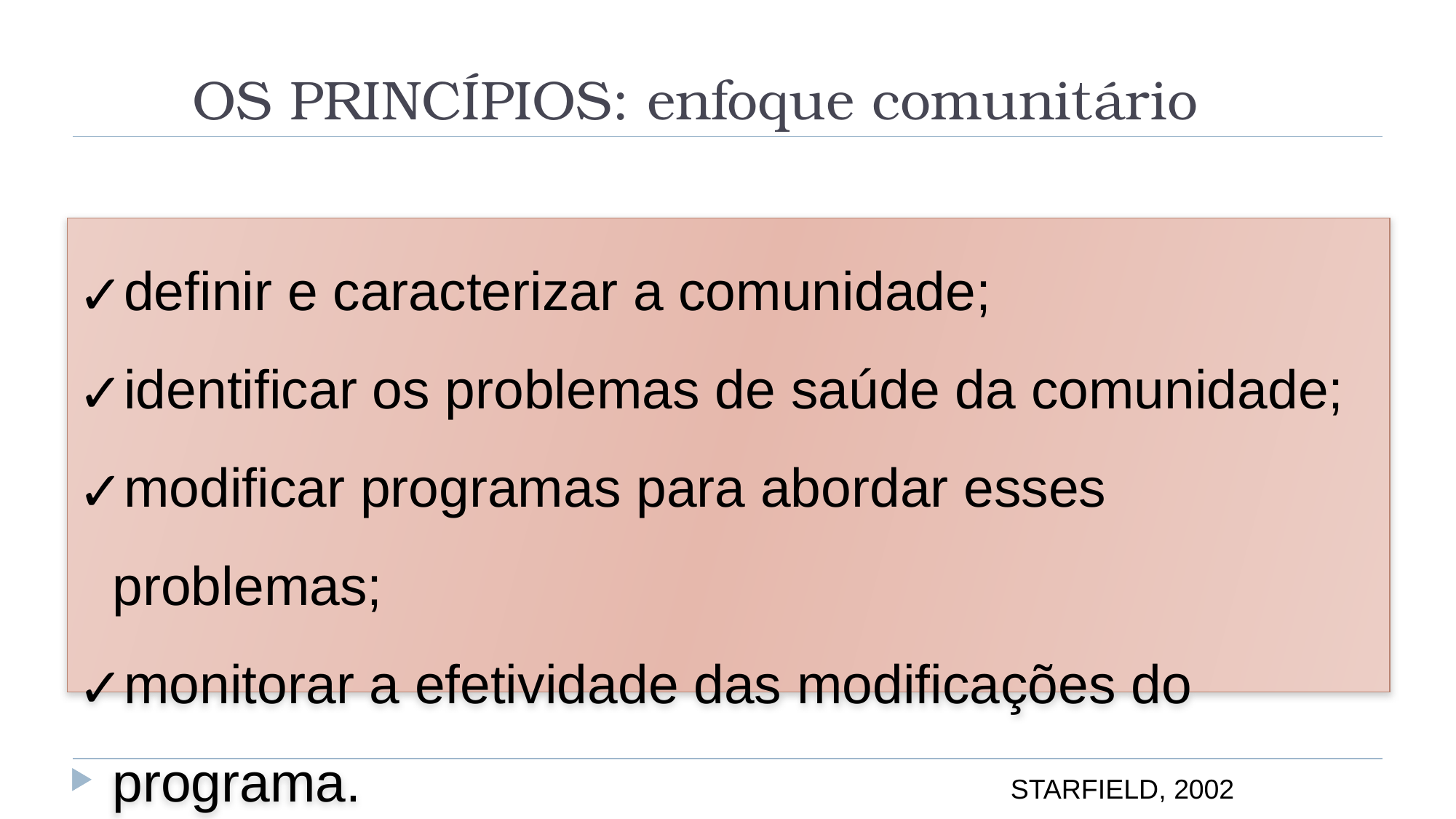

# OS PRINCÍPIOS: enfoque comunitário
definir e caracterizar a comunidade;
identificar os problemas de saúde da comunidade;
modificar programas para abordar esses problemas;
monitorar a efetividade das modificações do programa.
STARFIELD, 2002